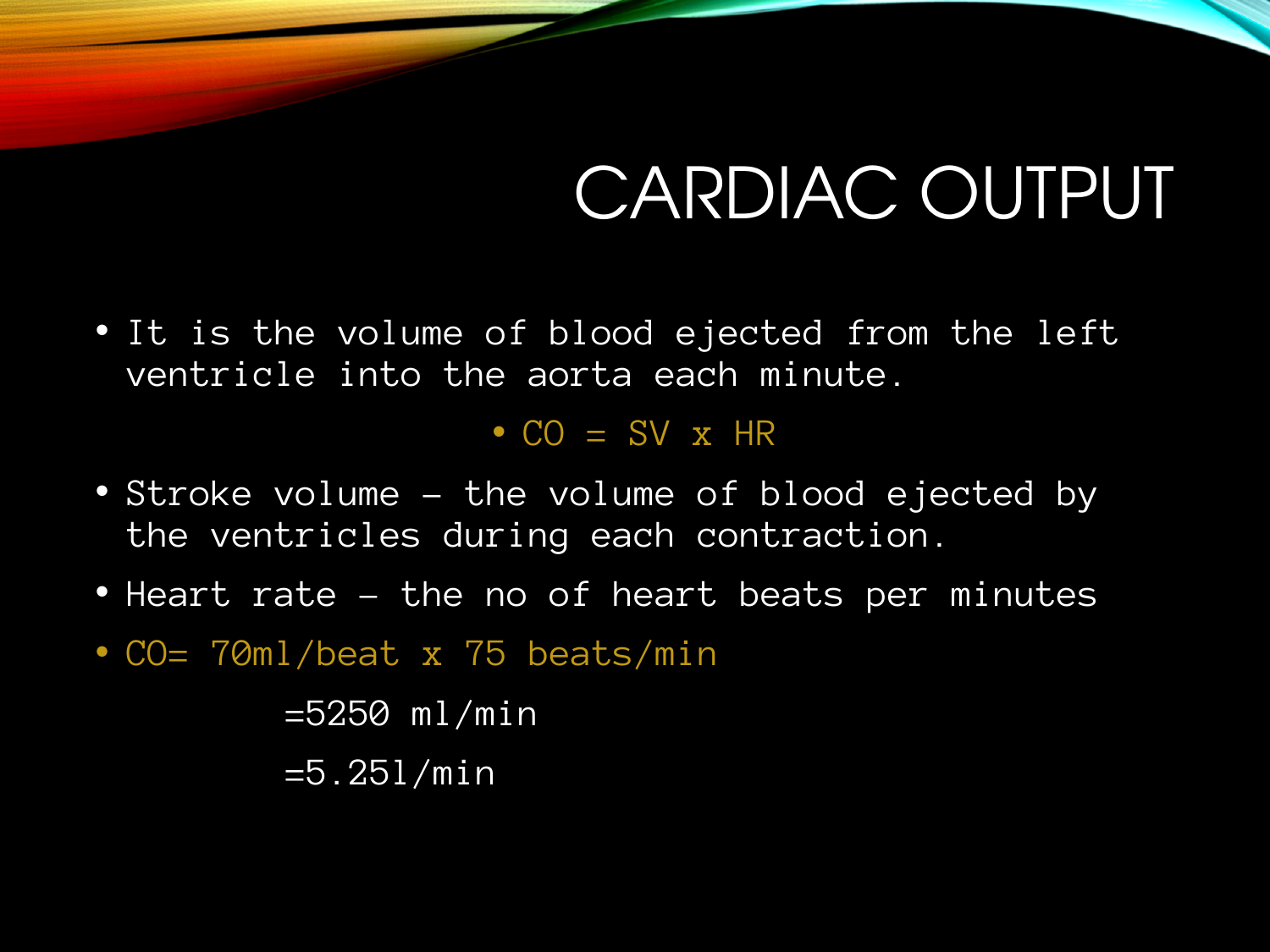

# Cardiac output
It is the volume of blood ejected from the left ventricle into the aorta each minute.
CO = SV х HR
Stroke volume - the volume of blood ejected by the ventricles during each contraction.
Heart rate – the no of heart beats per minutes
CO= 70ml/beat х 75 beats/min
         =5250 ml/min
         =5.25l/min